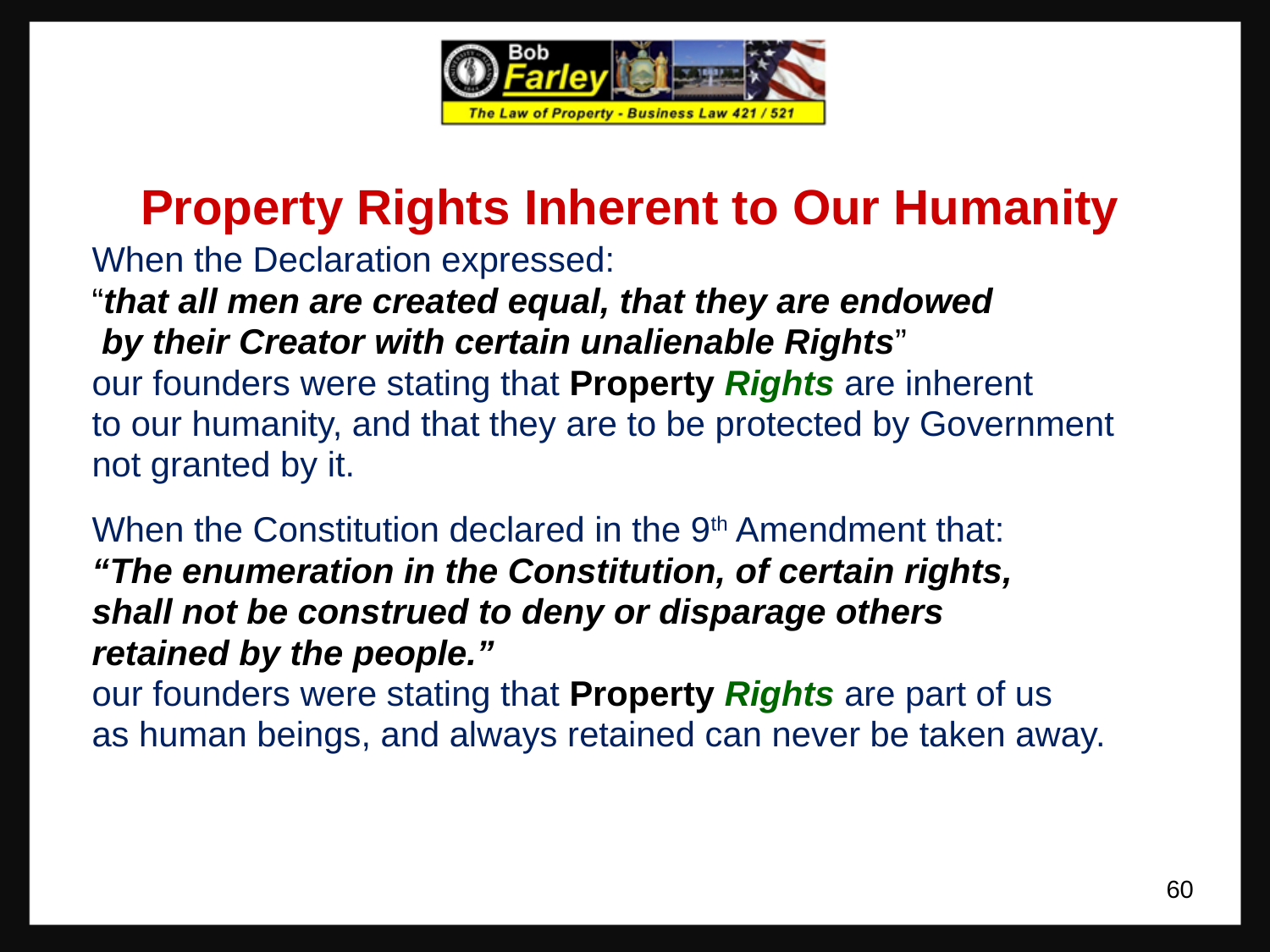

Property Rights Inherent to Our Humanity
	When the Declaration expressed:
	“that all men are created equal, that they are endowed
	 by their Creator with certain unalienable Rights”
	our founders were stating that Property Rights are inherent
	to our humanity, and that they are to be protected by Government
	not granted by it.

	When the Constitution declared in the 9th Amendment that:
	“The enumeration in the Constitution, of certain rights,
	shall not be construed to deny or disparage others
	retained by the people.”
	our founders were stating that Property Rights are part of us
	as human beings, and always retained can never be taken away.
60